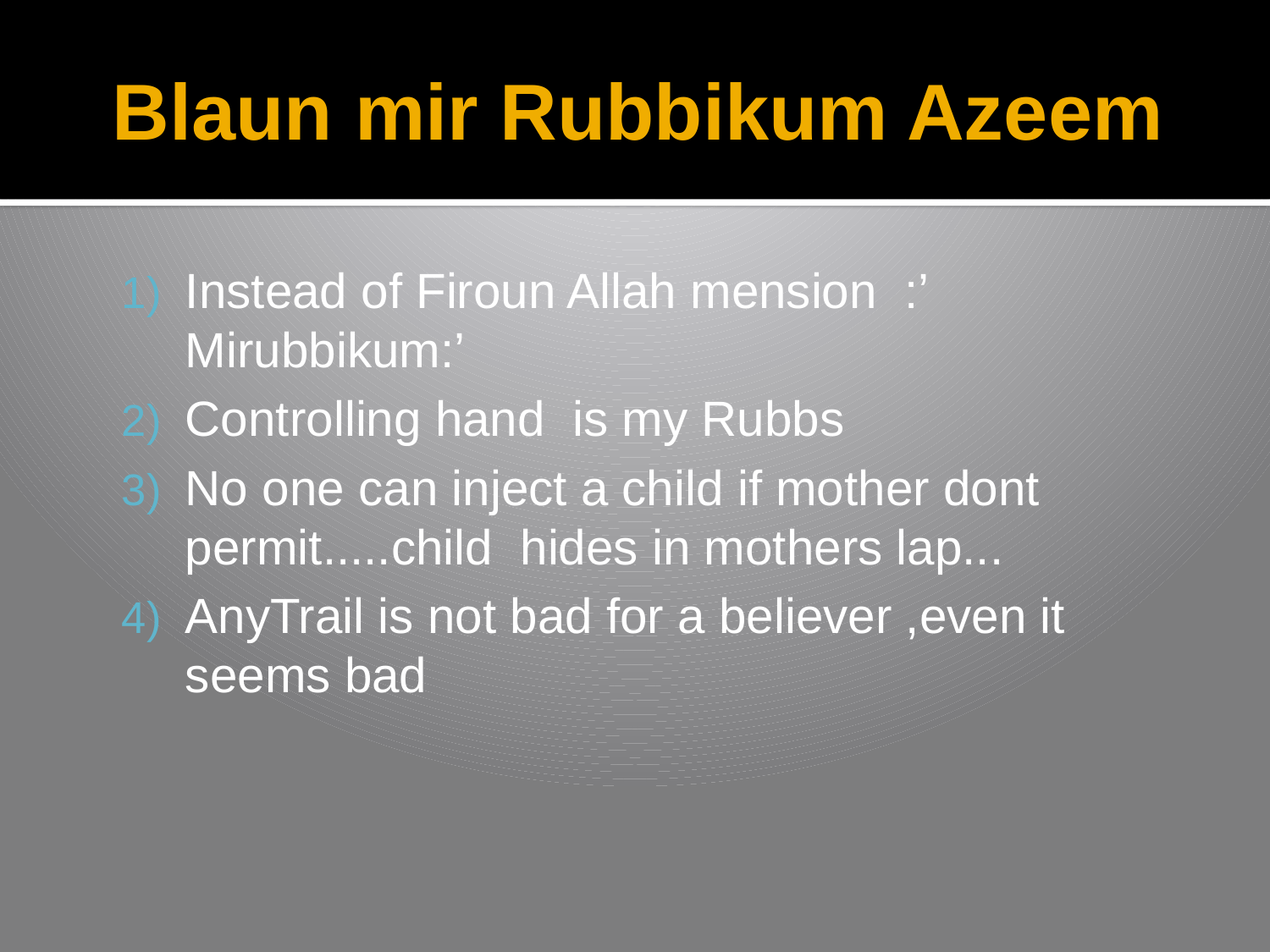

# Blaun mir Rubbikum Azeem
Instead of Firoun Allah mension  :’ Mirubbikum:’
Controlling hand  is my Rubbs
No one can inject a child if mother dont permit.....child  hides in mothers lap...
AnyTrail is not bad for a believer ,even it seems bad